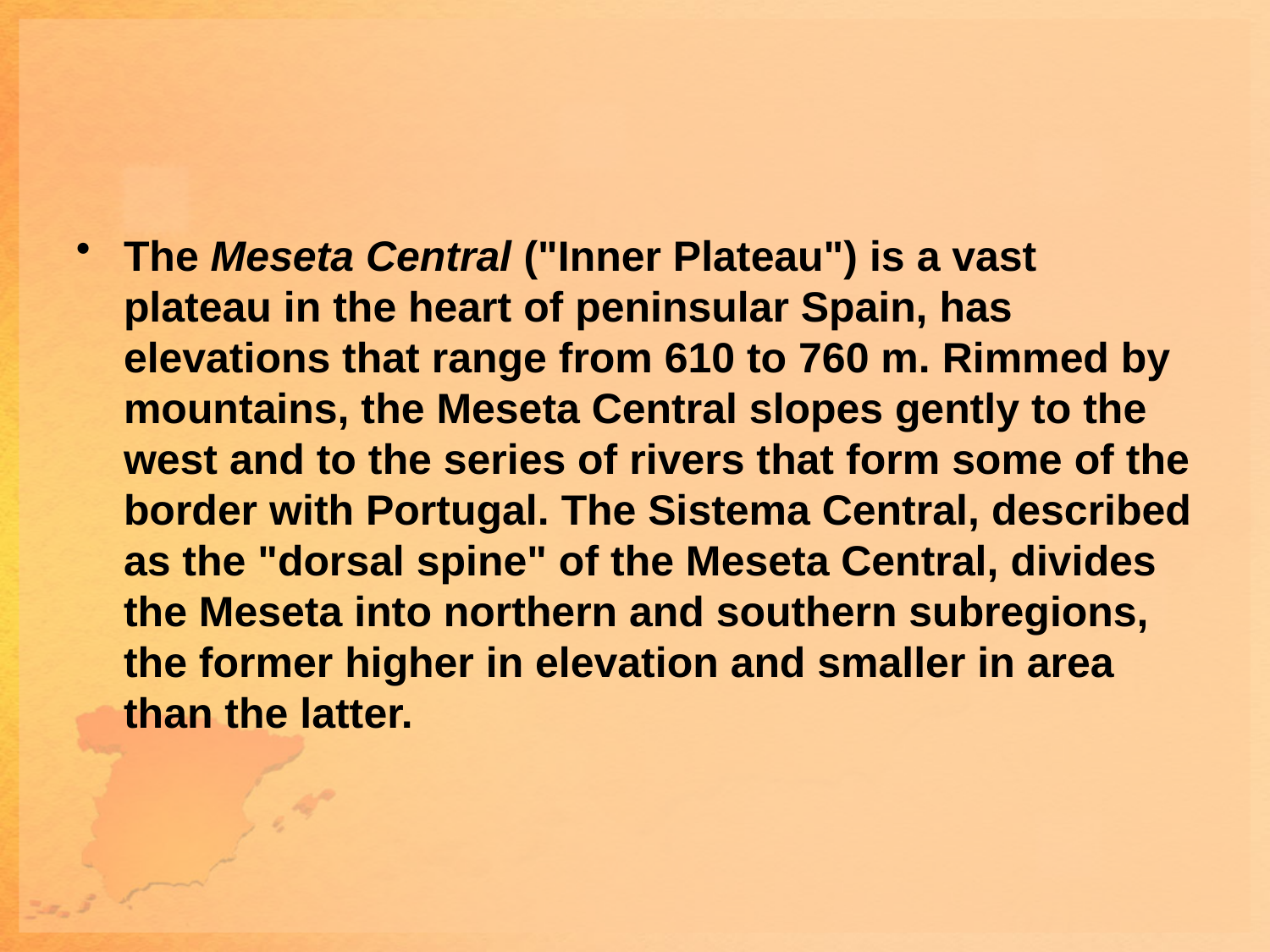

#
The Meseta Central ("Inner Plateau") is a vast plateau in the heart of peninsular Spain, has elevations that range from 610 to 760 m. Rimmed by mountains, the Meseta Central slopes gently to the west and to the series of rivers that form some of the border with Portugal. The Sistema Central, described as the "dorsal spine" of the Meseta Central, divides the Meseta into northern and southern subregions, the former higher in elevation and smaller in area than the latter.